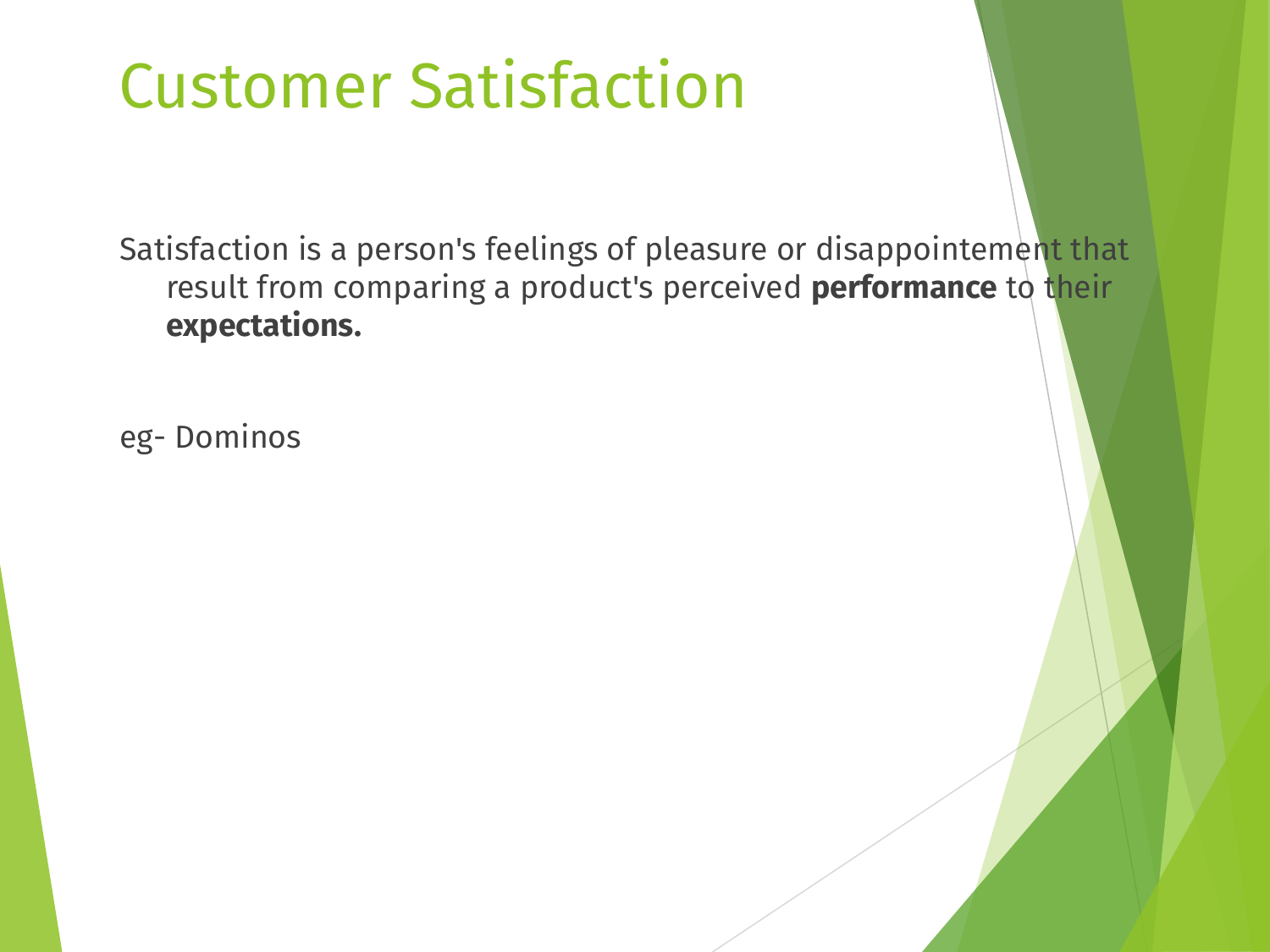

# Customer Satisfaction
Satisfaction is a person's feelings of pleasure or disappointement that result from comparing a product's perceived performance to their expectations.

eg- Dominos